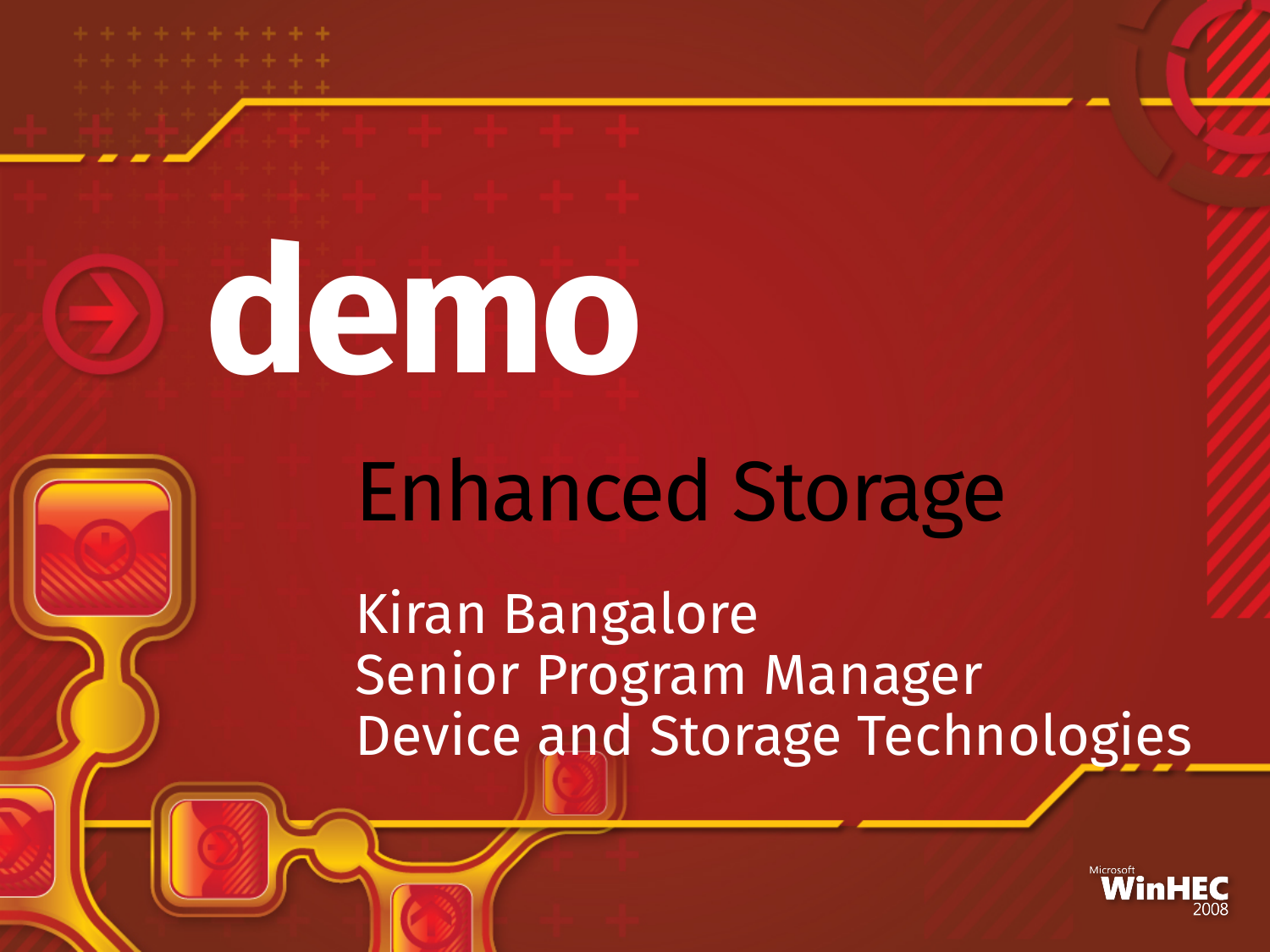

demo
# Enhanced Storage
Kiran Bangalore
Senior Program Manager
Device and Storage Technologies